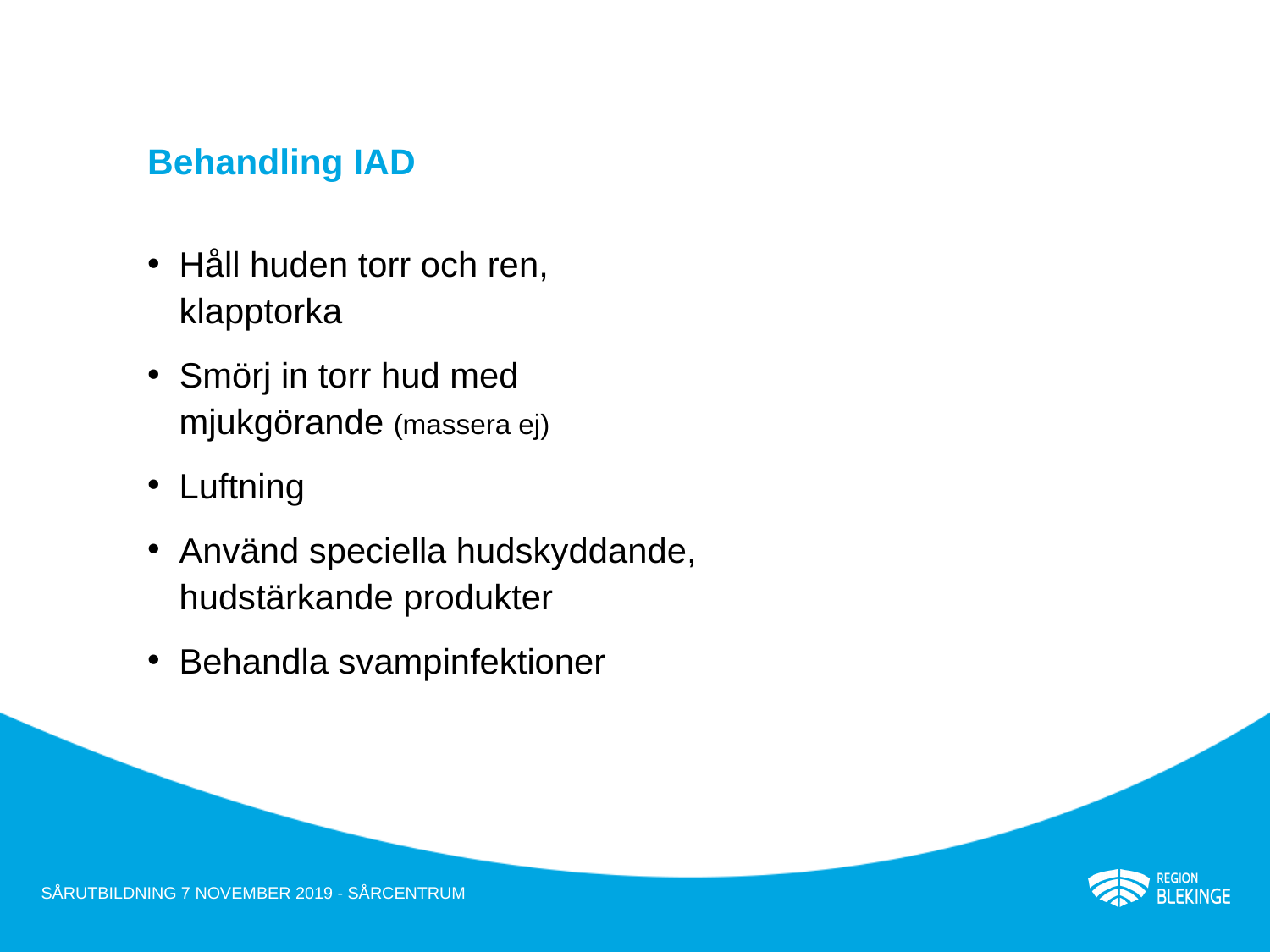

# Behandling IAD
Håll huden torr och ren, klapptorka
Smörj in torr hud med mjukgörande (massera ej)
Luftning
Använd speciella hudskyddande, hudstärkande produkter
Behandla svampinfektioner

Sårutbildning 7 november 2019 - Sårcentrum